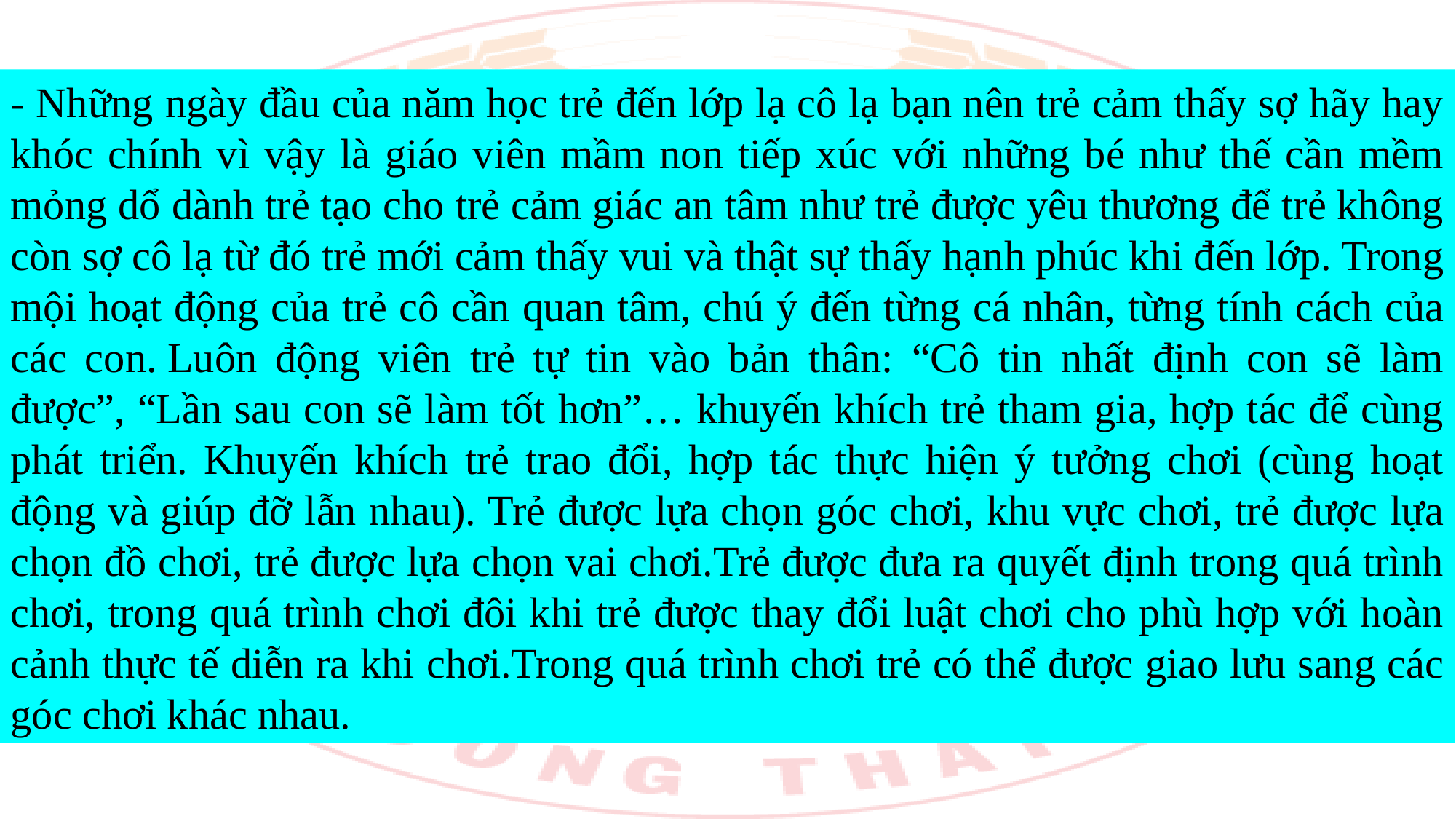

- Những ngày đầu của năm học trẻ đến lớp lạ cô lạ bạn nên trẻ cảm thấy sợ hãy hay khóc chính vì vậy là giáo viên mầm non tiếp xúc với những bé như thế cần mềm mỏng dổ dành trẻ tạo cho trẻ cảm giác an tâm như trẻ được yêu thương để trẻ không còn sợ cô lạ từ đó trẻ mới cảm thấy vui và thật sự thấy hạnh phúc khi đến lớp. Trong mội hoạt động của trẻ cô cần quan tâm, chú ý đến từng cá nhân, từng tính cách của các con. Luôn động viên trẻ tự tin vào bản thân: “Cô tin nhất định con sẽ làm được”, “Lần sau con sẽ làm tốt hơn”… khuyến khích trẻ tham gia, hợp tác để cùng phát triển. Khuyến khích trẻ trao đổi, hợp tác thực hiện ý tưởng chơi (cùng hoạt động và giúp đỡ lẫn nhau). Trẻ được lựa chọn góc chơi, khu vực chơi, trẻ được lựa chọn đồ chơi, trẻ được lựa chọn vai chơi.Trẻ được đưa ra quyết định trong quá trình chơi, trong quá trình chơi đôi khi trẻ được thay đổi luật chơi cho phù hợp với hoàn cảnh thực tế diễn ra khi chơi.Trong quá trình chơi trẻ có thể được giao lưu sang các góc chơi khác nhau.